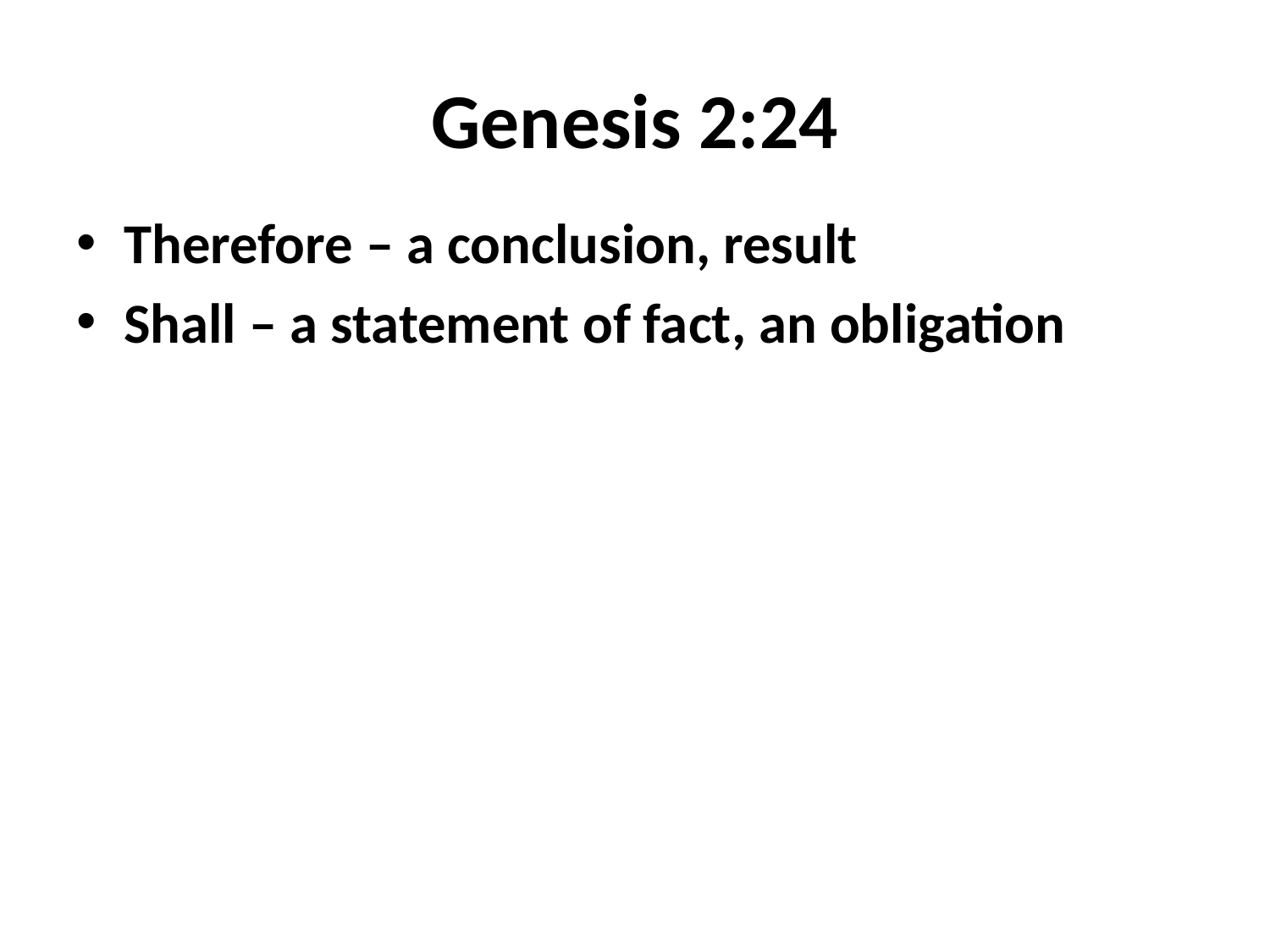

# Genesis 2:24
Therefore – a conclusion, result
Shall – a statement of fact, an obligation